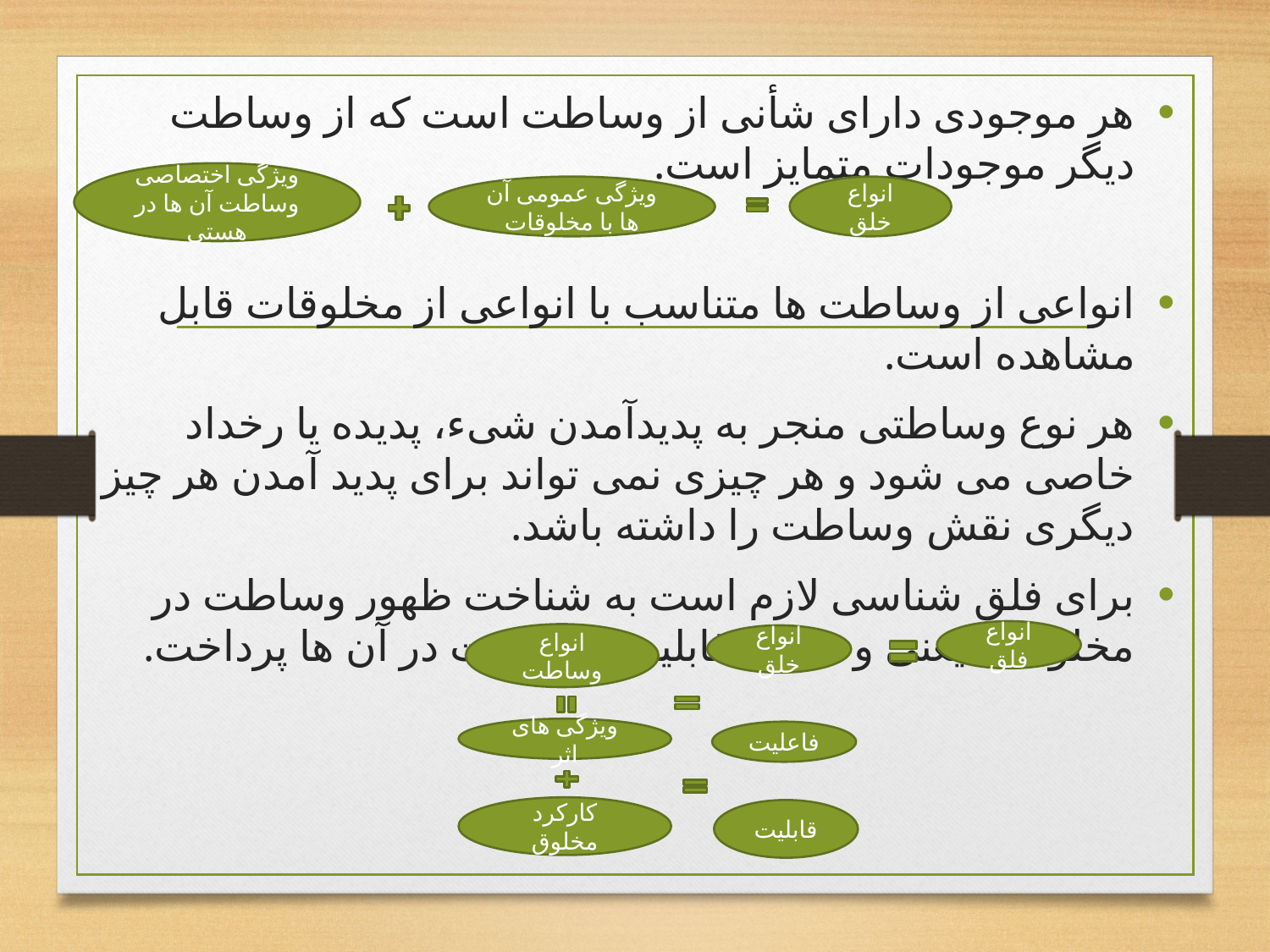

#
هر موجودی دارای شأنی از وساطت است که از وساطت دیگر موجودات متمایز است.

انواعی از وساطت ها متناسب با انواعی از مخلوقات قابل مشاهده است.
هر نوع وساطتی منجر به پدیدآمدن شیء، پدیده یا رخداد خاصی می شود و هر چیزی نمی تواند برای پدید آمدن هر چیز دیگری نقش وساطت را داشته باشد.
برای فلق شناسی لازم است به شناخت ظهور وساطت در مخلوقات یعنی وضعیت قابلیت و فاعلیت در آن ها پرداخت.
ویژگی اختصاصی وساطت آن ها در هستی
ویژگی عمومی آن ها با مخلوقات
انواع خلق

انواع فلق
انواع وساطت
انواع خلق

ویژگی های اثر
فاعلیت

کارکرد مخلوق
قابلیت